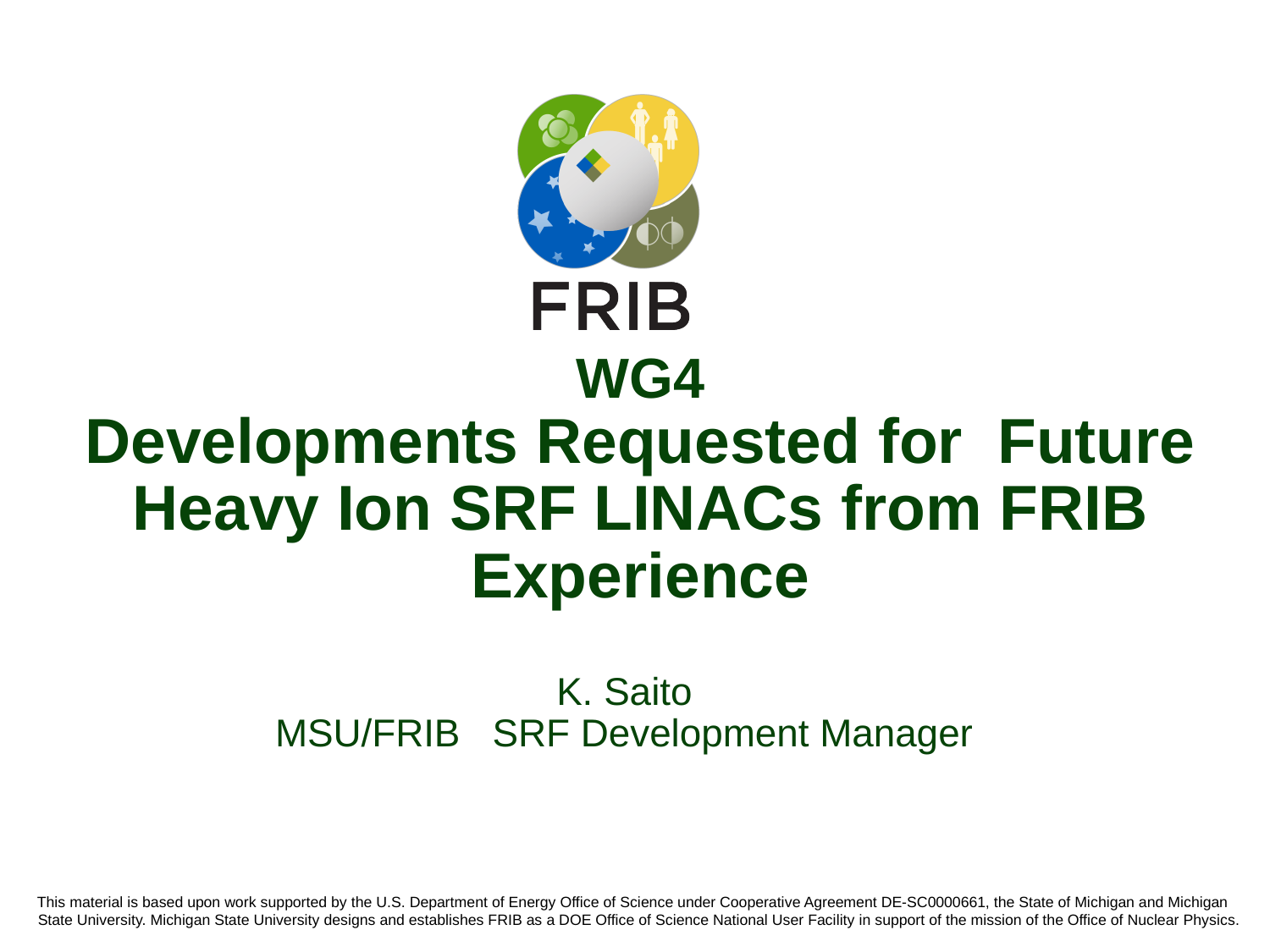

# WG4 Developments Requested for  Future Heavy Ion SRF LINACs from FRIB Experience
K. Saito
MSU/FRIB   SRF Development Manager